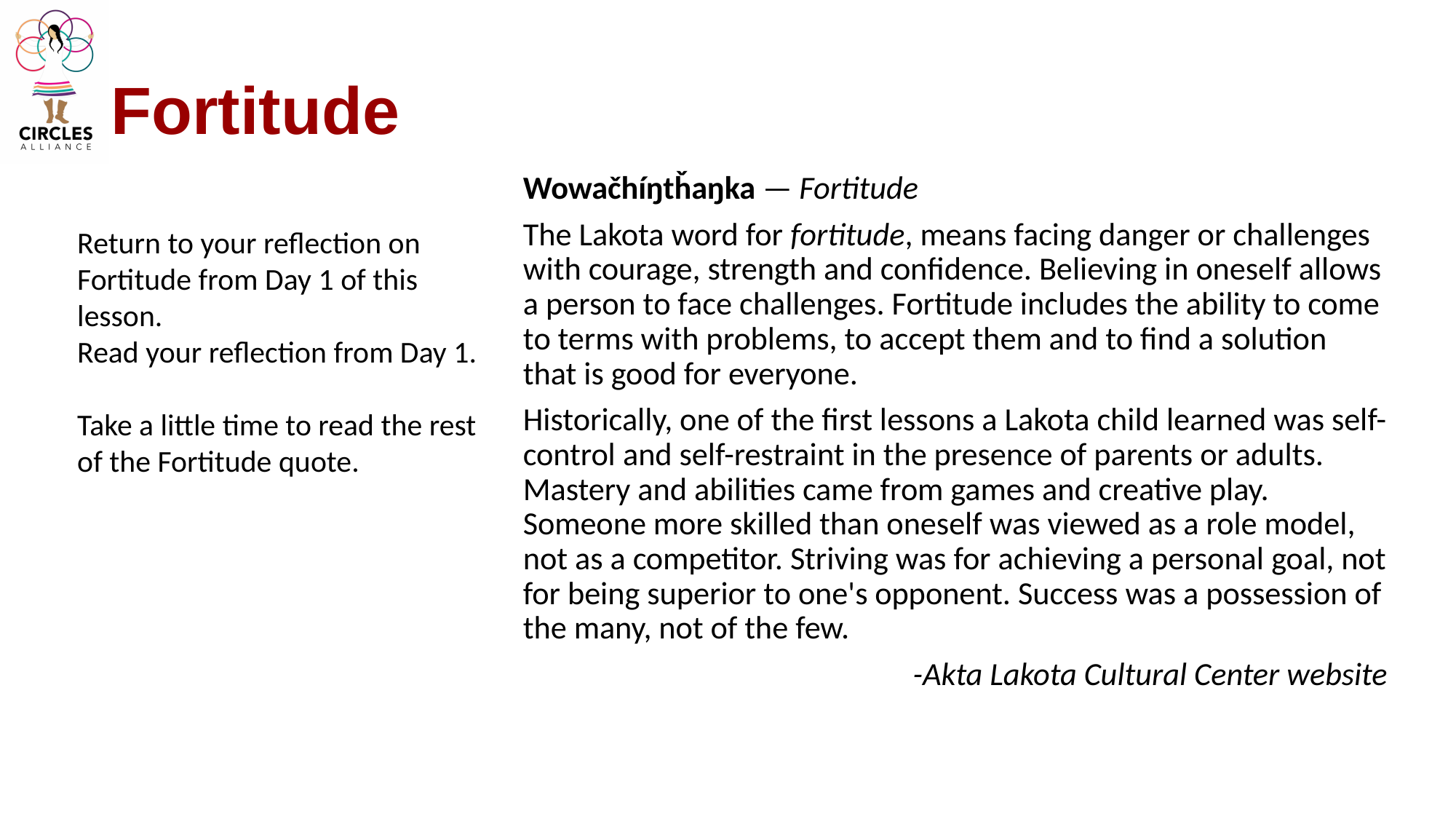

Fortitude
Wowačhíŋtȟaŋka — Fortitude
The Lakota word for fortitude, means facing danger or challenges with courage, strength and confidence. Believing in oneself allows a person to face challenges. Fortitude includes the ability to come to terms with problems, to accept them and to find a solution that is good for everyone.
Historically, one of the first lessons a Lakota child learned was self-control and self-restraint in the presence of parents or adults. Mastery and abilities came from games and creative play. Someone more skilled than oneself was viewed as a role model, not as a competitor. Striving was for achieving a personal goal, not for being superior to one's opponent. Success was a possession of the many, not of the few.
-Akta Lakota Cultural Center website
Return to your reflection on Fortitude from Day 1 of this lesson.
Read your reflection from Day 1.

Take a little time to read the rest of the Fortitude quote.